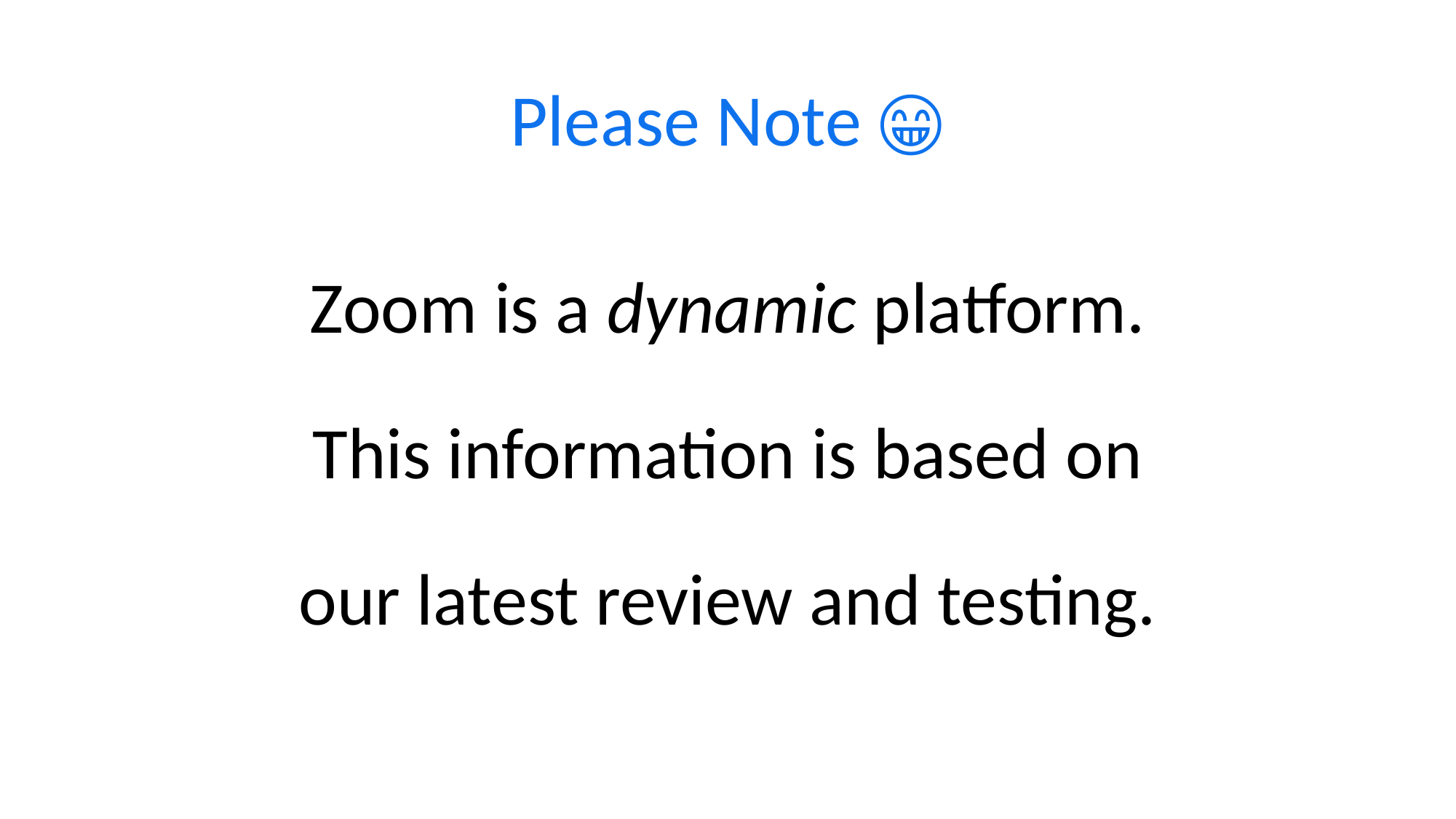

# Please Note 😁
Zoom is a dynamic platform.
This information is based on
our latest review and testing.